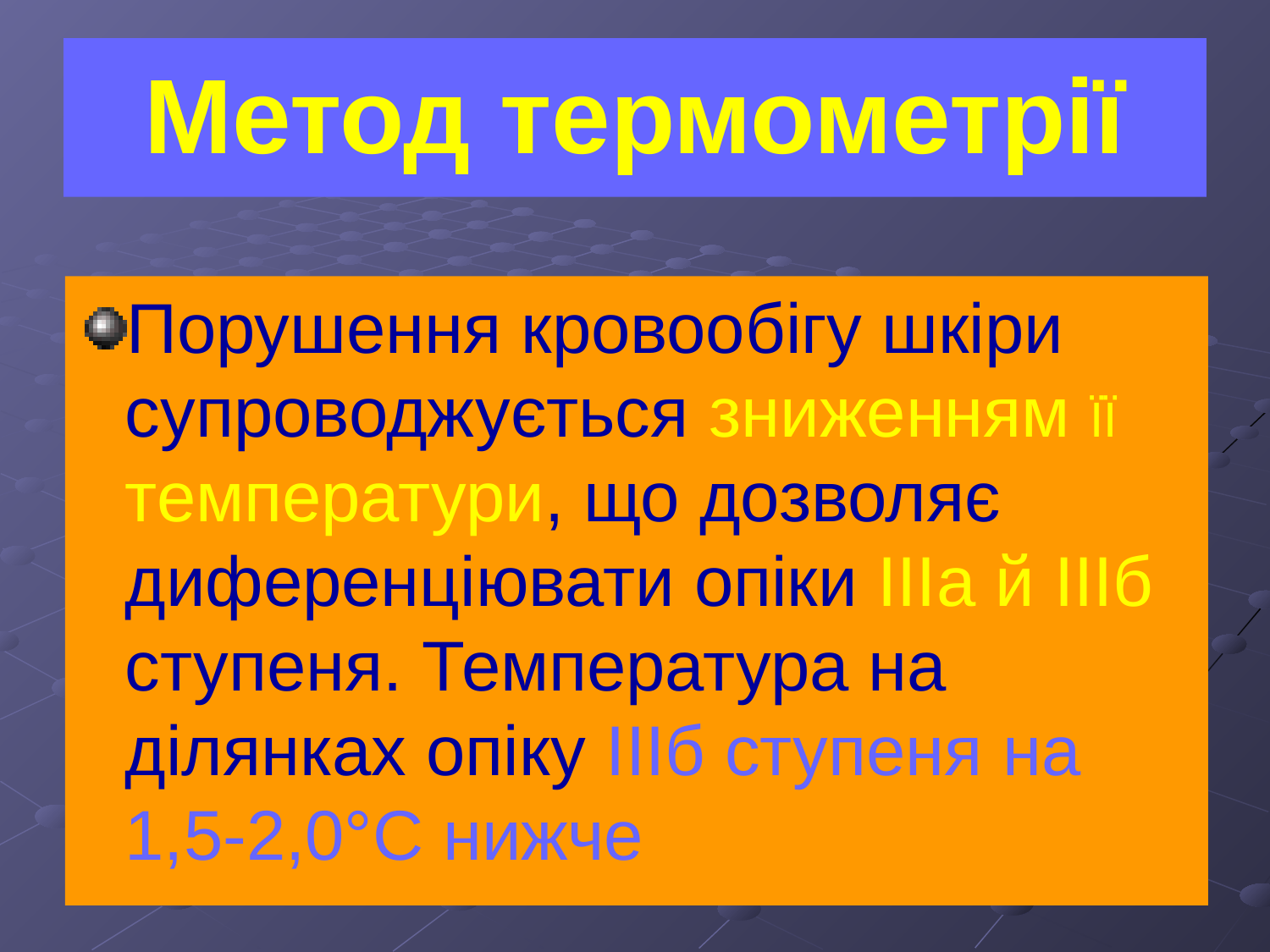

# Метод термометрії
Порушення кровообігу шкіри супроводжується зниженням ЇЇ  температури, що дозволяє диференціювати опіки IIIа й IIIб ступеня. Температура на ділянках опіку IIIб ступеня на 1,5-2,0°С нижче